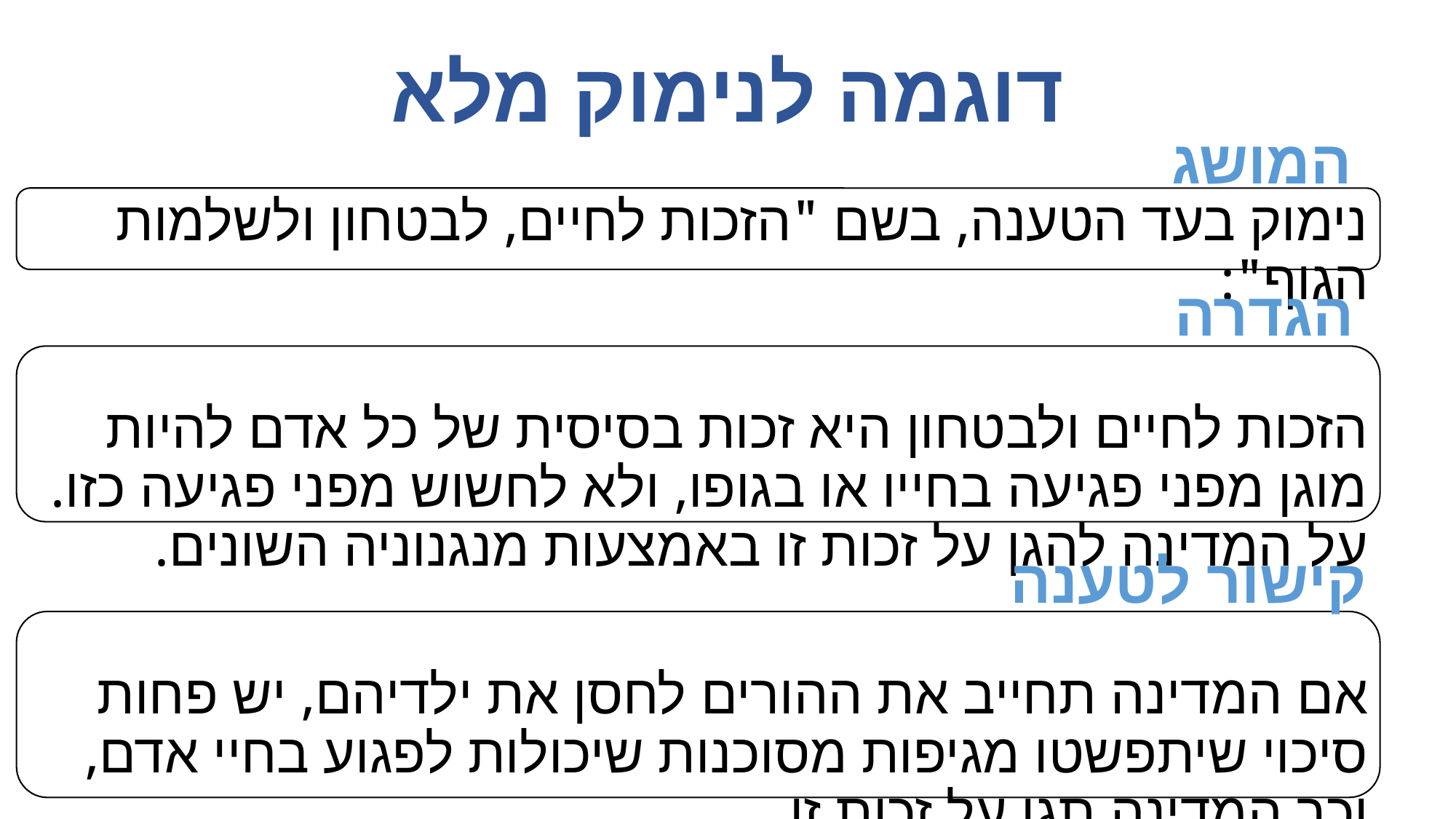

# דוגמה לנימוק מלא
המושג

נימוק בעד הטענה, בשם "הזכות לחיים, לבטחון ולשלמות הגוף":

הזכות לחיים ולבטחון היא זכות בסיסית של כל אדם להיות מוגן מפני פגיעה בחייו או בגופו, ולא לחשוש מפני פגיעה כזו.
על המדינה להגן על זכות זו באמצעות מנגנוניה השונים.

אם המדינה תחייב את ההורים לחסן את ילדיהם, יש פחות סיכוי שיתפשטו מגיפות מסוכנות שיכולות לפגוע בחיי אדם, וכך המדינה תגן על זכות זו.
הגדרה

קישור לטענה